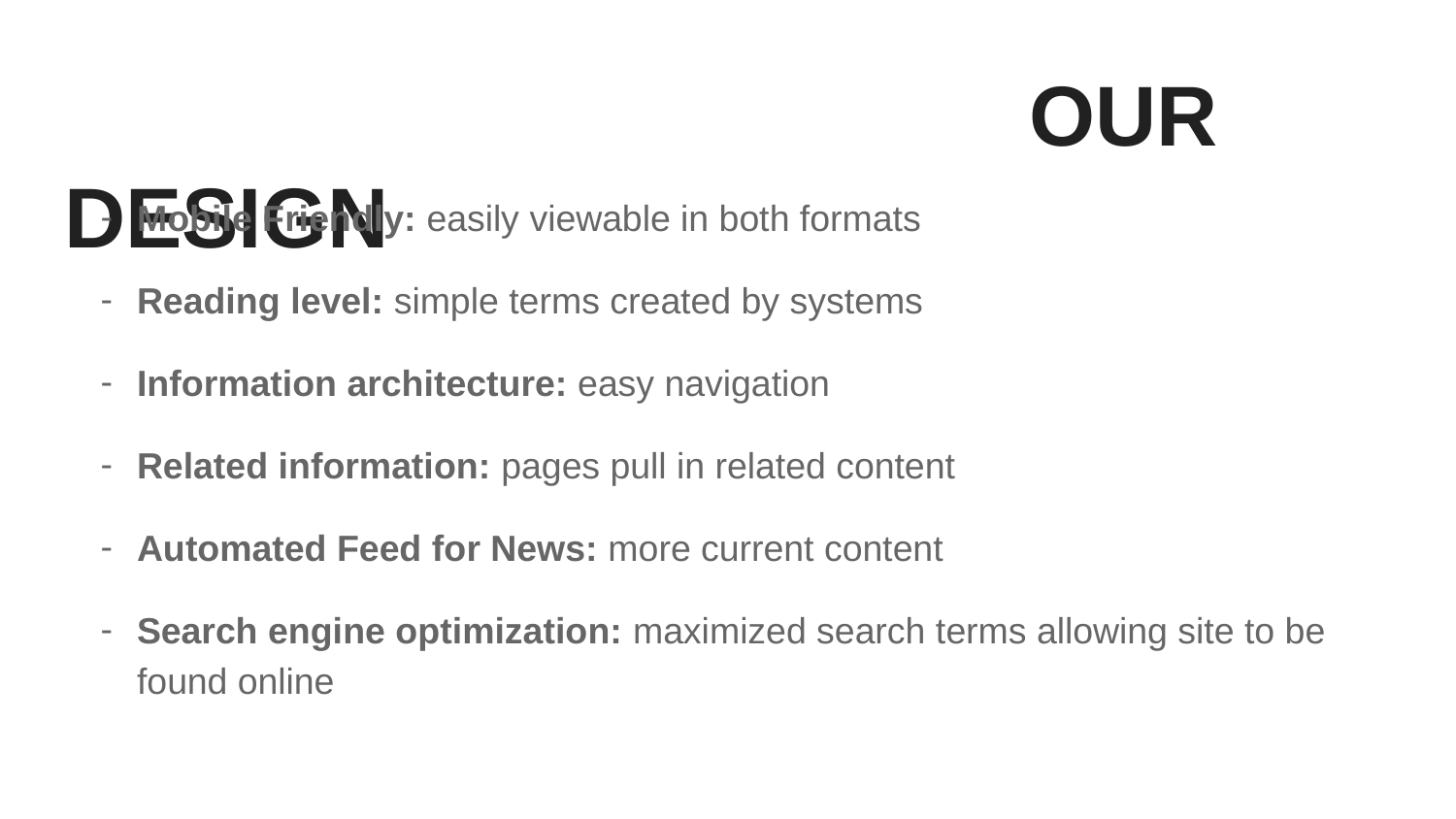

# OUR DESIGN
Mobile Friendly: easily viewable in both formats
Reading level: simple terms created by systems
Information architecture: easy navigation
Related information: pages pull in related content
Automated Feed for News: more current content
Search engine optimization: maximized search terms allowing site to be found online